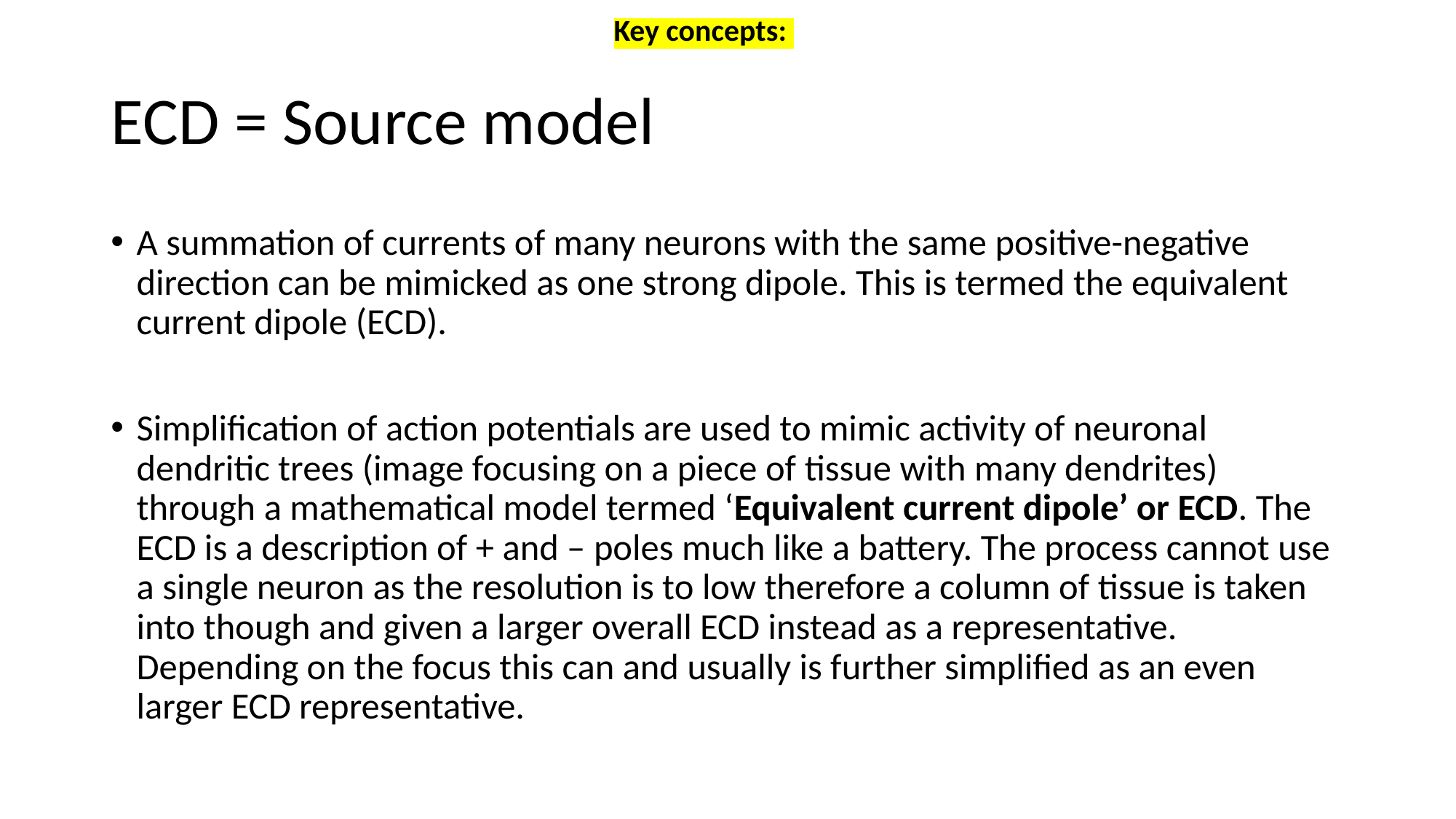

Key concepts:
# ECD = Source model
A summation of currents of many neurons with the same positive-negative direction can be mimicked as one strong dipole. This is termed the equivalent current dipole (ECD).

Simplification of action potentials are used to mimic activity of neuronal dendritic trees (image focusing on a piece of tissue with many dendrites) through a mathematical model termed ‘Equivalent current dipole’ or ECD. The ECD is a description of + and – poles much like a battery. The process cannot use a single neuron as the resolution is to low therefore a column of tissue is taken into though and given a larger overall ECD instead as a representative. Depending on the focus this can and usually is further simplified as an even larger ECD representative.